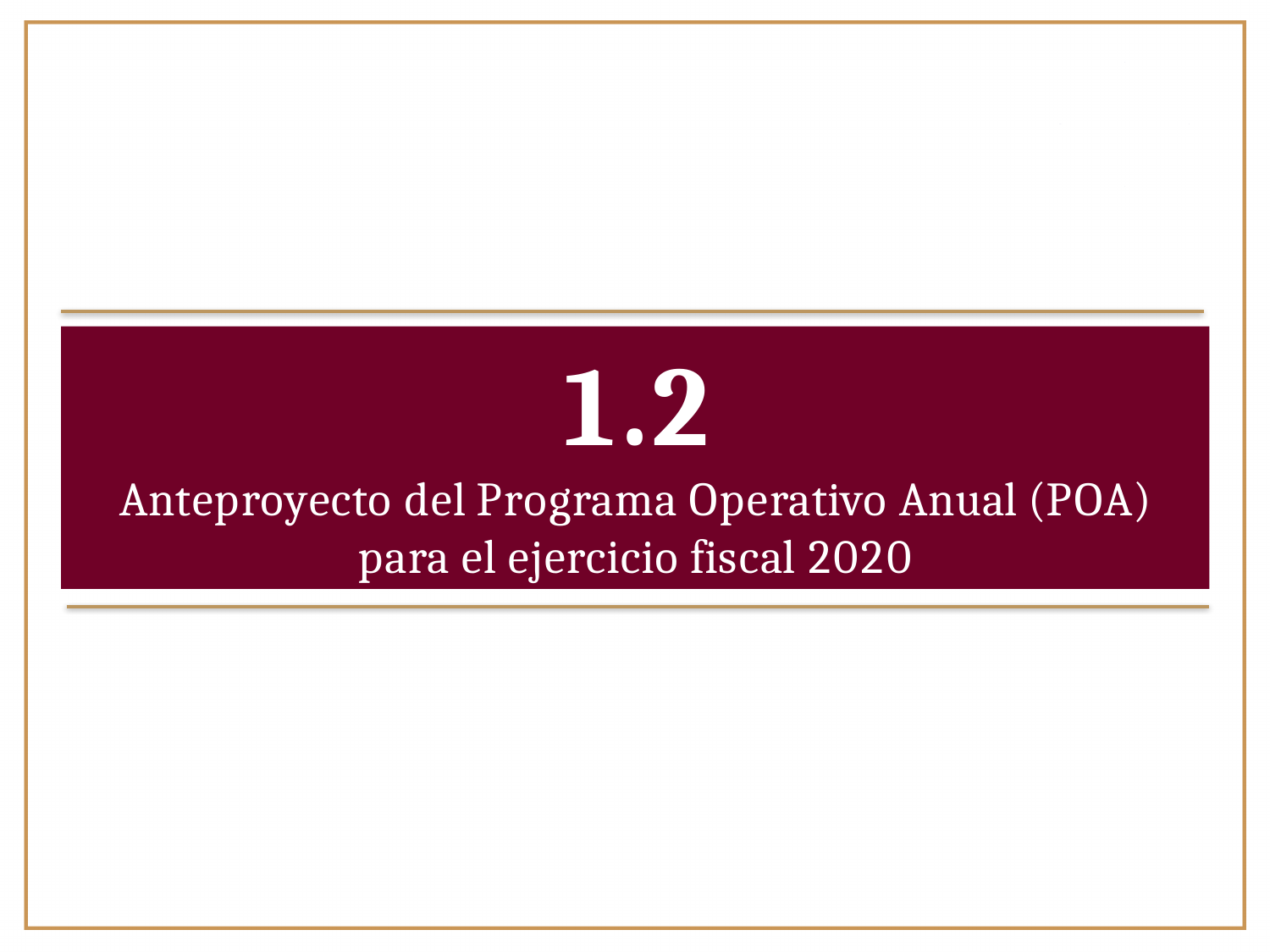

1.2
Anteproyecto del Programa Operativo Anual (POA) para el ejercicio fiscal 2020